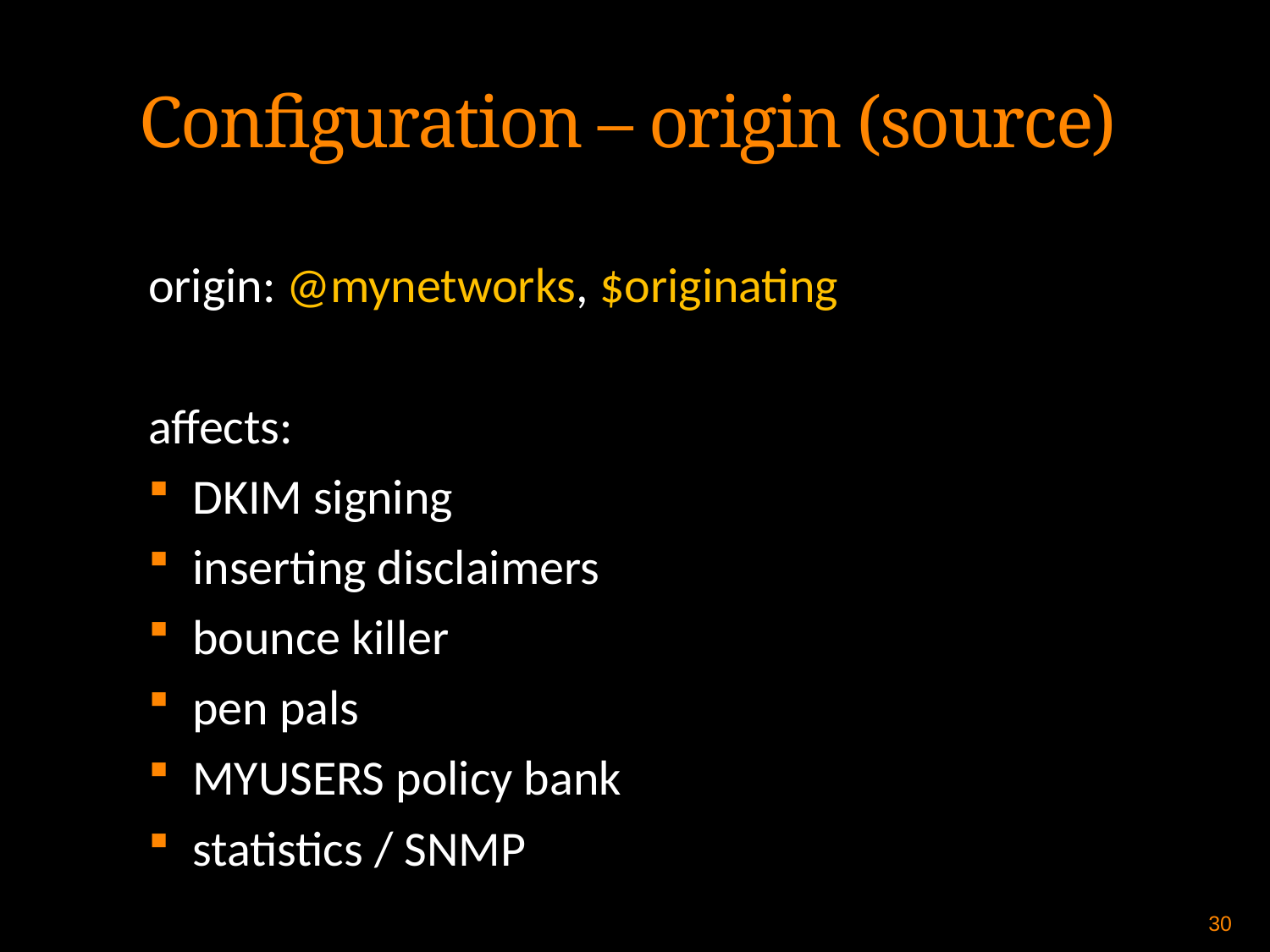

Configuration – origin (source)
origin: @mynetworks, $originating

affects:
DKIM signing
inserting disclaimers
bounce killer
pen pals
MYUSERS policy bank
statistics / SNMP
30